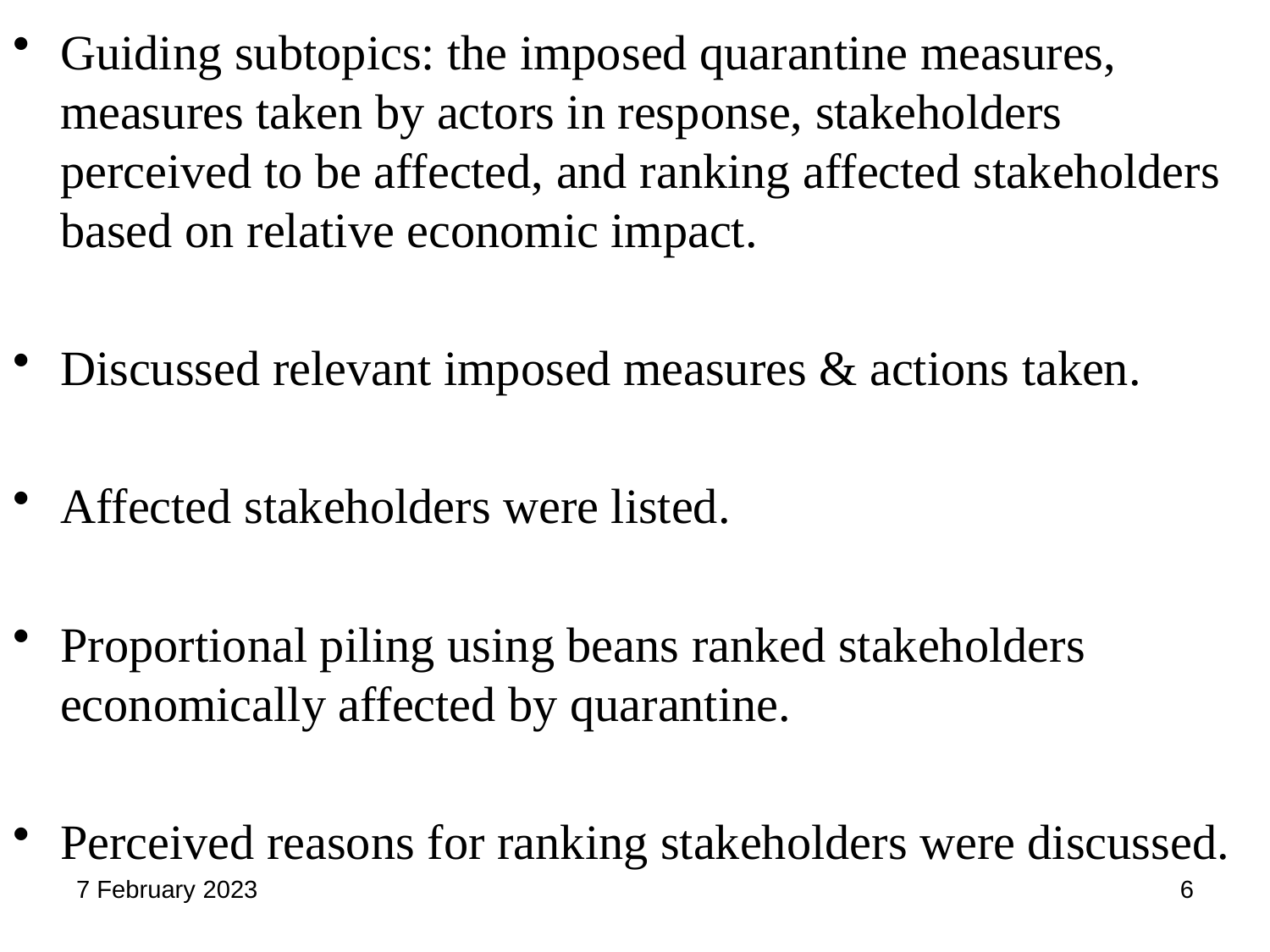

Guiding subtopics: the imposed quarantine measures, measures taken by actors in response, stakeholders perceived to be affected, and ranking affected stakeholders based on relative economic impact.

Discussed relevant imposed measures & actions taken.

Affected stakeholders were listed.

Proportional piling using beans ranked stakeholders economically affected by quarantine.

Perceived reasons for ranking stakeholders were discussed.

7 February 2023
6